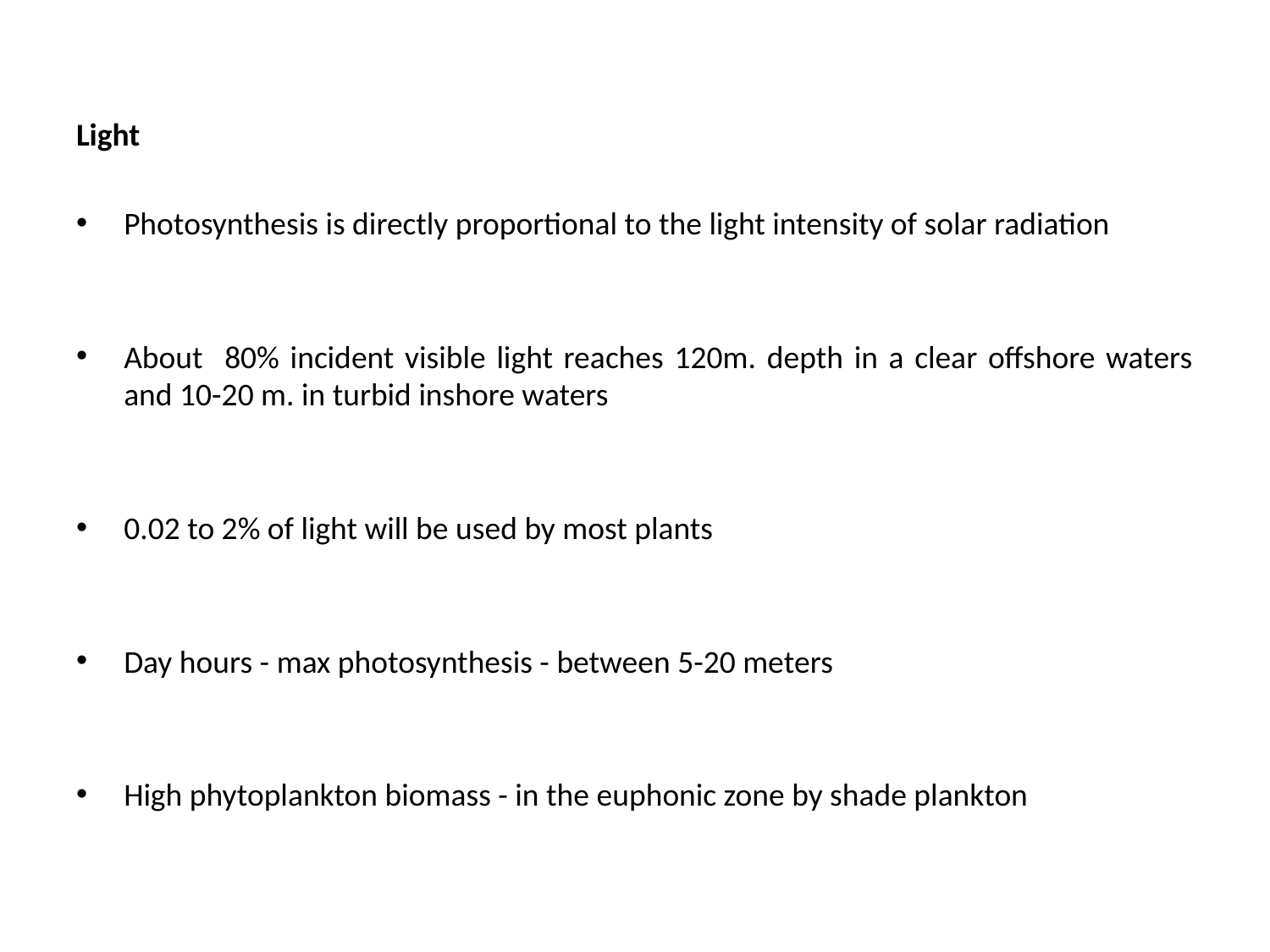

Light

Photosynthesis is directly proportional to the light intensity of solar radiation

About  80% incident visible light reaches 120m. depth in a clear offshore waters and 10-20 m. in turbid inshore waters

0.02 to 2% of light will be used by most plants

Day hours - max photosynthesis - between 5-20 meters

High phytoplankton biomass - in the euphonic zone by shade plankton